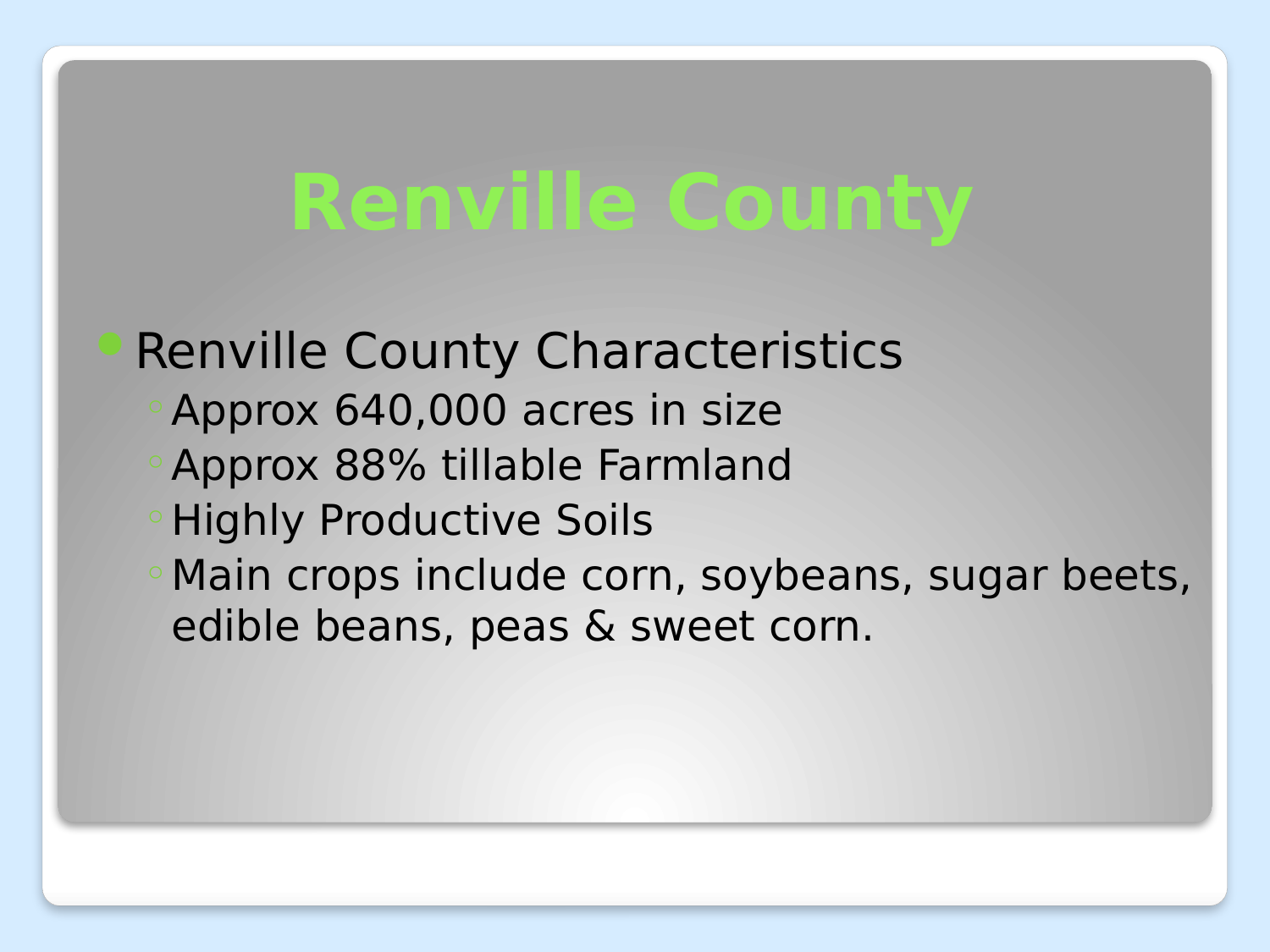

# Renville County
Renville County Characteristics
Approx 640,000 acres in size
Approx 88% tillable Farmland
Highly Productive Soils
Main crops include corn, soybeans, sugar beets, edible beans, peas & sweet corn.